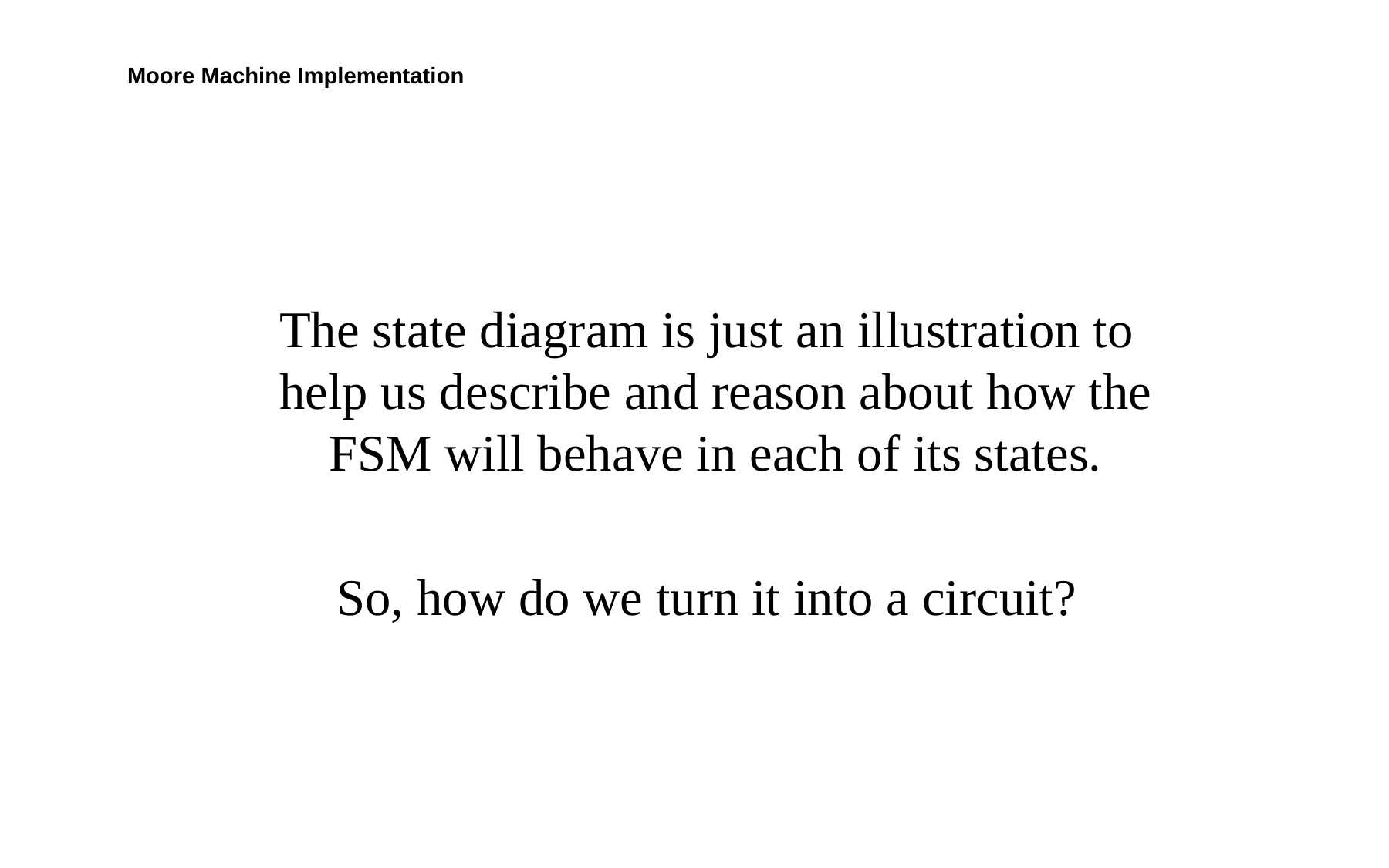

# Moore Machine Implementation
The state diagram is just an illustration to help us describe and reason about how the FSM will behave in each of its states.

So, how do we turn it into a circuit?